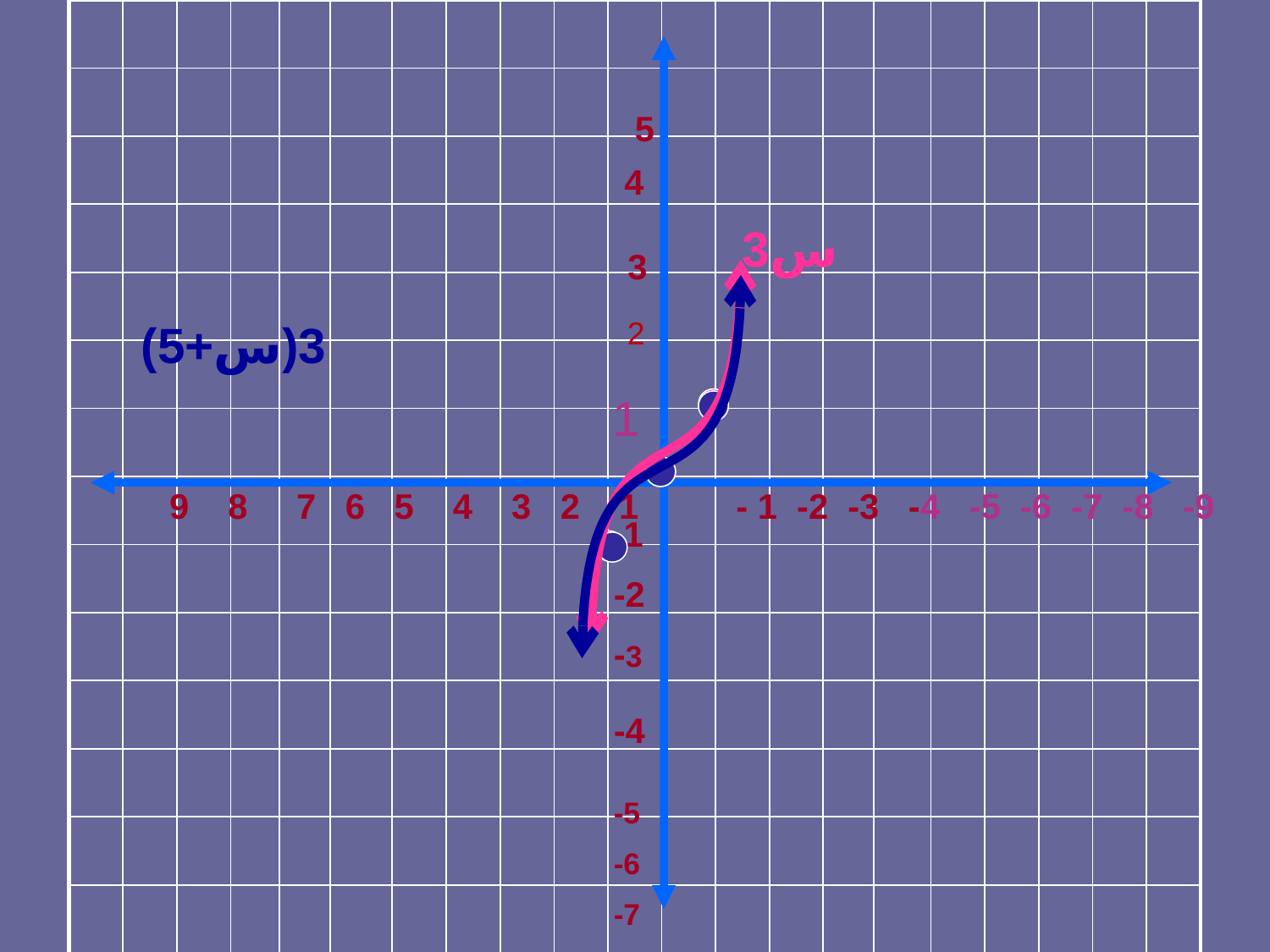

|  |  |  |  |  |  |  |  |  |  |  |  |  |  |  |  |  |  |  |  |  |
| --- | --- | --- | --- | --- | --- | --- | --- | --- | --- | --- | --- | --- | --- | --- | --- | --- | --- | --- | --- | --- |
|  |  |  |  |  |  |  |  |  |  |  |  |  |  |  |  |  |  |  |  |  |
|  |  |  |  |  |  |  |  |  |  |  |  |  |  |  |  |  |  |  |  |  |
|  |  |  |  |  |  |  |  |  |  |  |  |  |  |  |  |  |  |  |  |  |
|  |  |  |  |  |  |  |  |  |  |  |  |  |  |  |  |  |  |  |  |  |
|  |  |  |  |  |  |  |  |  |  |  |  |  |  |  |  |  |  |  |  |  |
|  |  |  |  |  |  |  |  |  |  |  |  |  |  |  |  |  |  |  |  |  |
|  |  |  |  |  |  |  |  |  |  |  |  |  |  |  |  |  |  |  |  |  |
|  |  |  |  |  |  |  |  |  |  |  |  |  |  |  |  |  |  |  |  |  |
|  |  |  |  |  |  |  |  |  |  |  |  |  |  |  |  |  |  |  |  |  |
|  |  |  |  |  |  |  |  |  |  |  |  |  |  |  |  |  |  |  |  |  |
|  |  |  |  |  |  |  |  |  |  |  |  |  |  |  |  |  |  |  |  |  |
|  |  |  |  |  |  |  |  |  |  |  |  |  |  |  |  |  |  |  |  |  |
|  |  |  |  |  |  |  |  |  |  |  |  |  |  |  |  |  |  |  |  |  |
|  |  |  |  |  |  |  |  |  |  |  |  |  |  |  |  |  |  |  |  |  |
|  |  |  |  |  |  |  |  |  |  |  |  |  |  |  |  |  |  |  |  |  |
|  |  |  |  |  |  |  |  |  |  |  |  |  |  |  |  |  |  |  |  |  |
|  |  |  |  |  |  |  |  |  |  |  |  |  |  |  |  |  |  |  |  |  |
|  |  |  |  |  |  |  |  |  |  |  |  |  |  |  |  |  |  |  |  |  |
|  |  |  |  |  |  |  |  |  |  |  |  |  |  |  |  |  |  |  |  |  |
|  |  |  |  |  |  |  |  |  |  |  |  |  |  |  |  |  |  |  |  |  |

5

4

3
س3
2
(س+5)3

1

   9    8     7   6   5    4    3   2    1          - 1  -2  -3   -4   -5  -6  -7  -8   -9

-1
-2
-3

-4
-5
-6
-7
-8